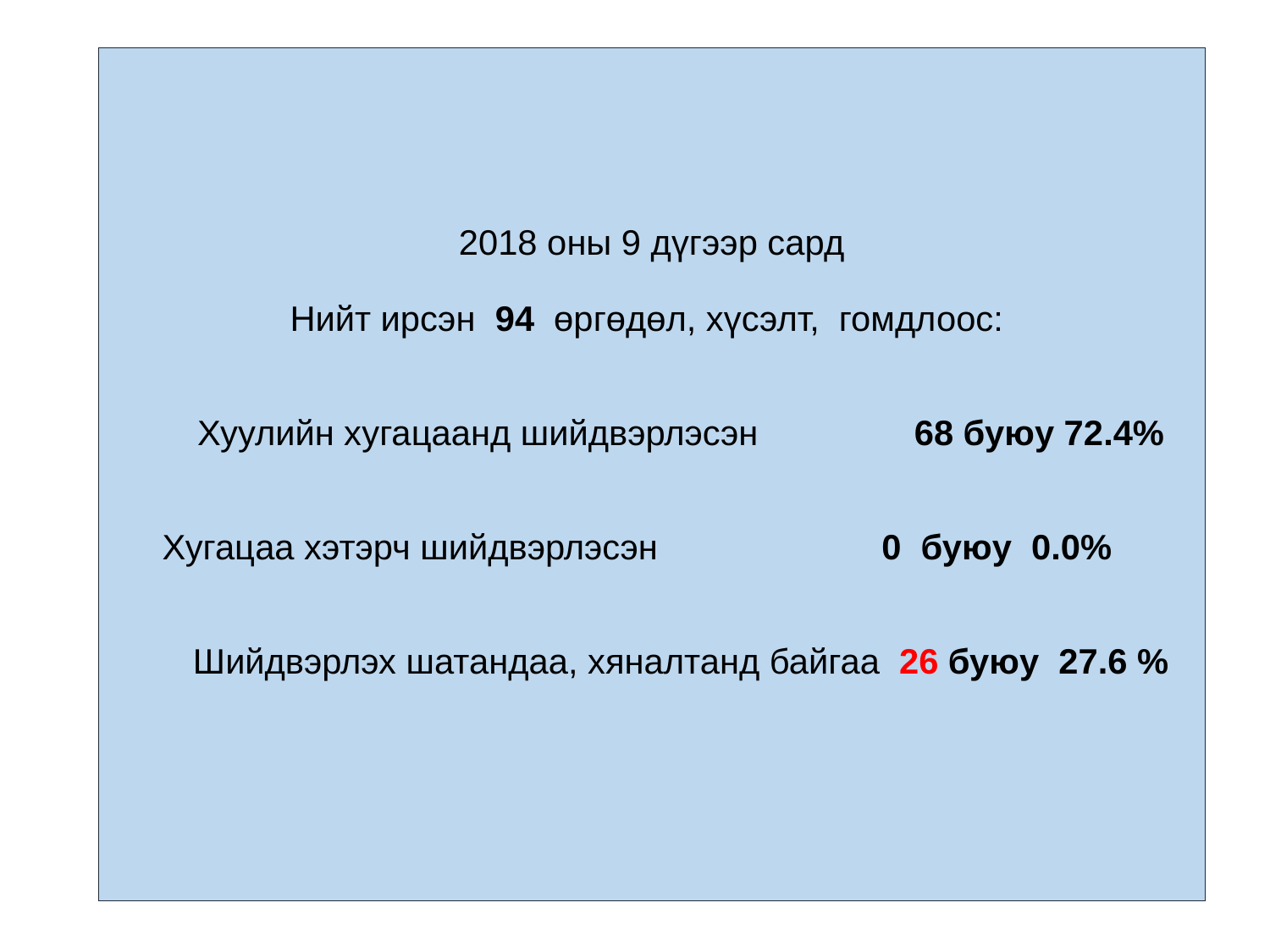

# 2018 оны 9 дүгээр сард Нийт ирсэн  94  өргөдөл, хүсэлт,  гомдлоос:       Хуулийн хугацаанд шийдвэрлэсэн                68 буюу 72.4%      Хугацаа хэтэрч шийдвэрлэсэн                       0  буюу  0.0%       Шийдвэрлэх шатандаа, хяналтанд байгаа  26 буюу  27.6 %